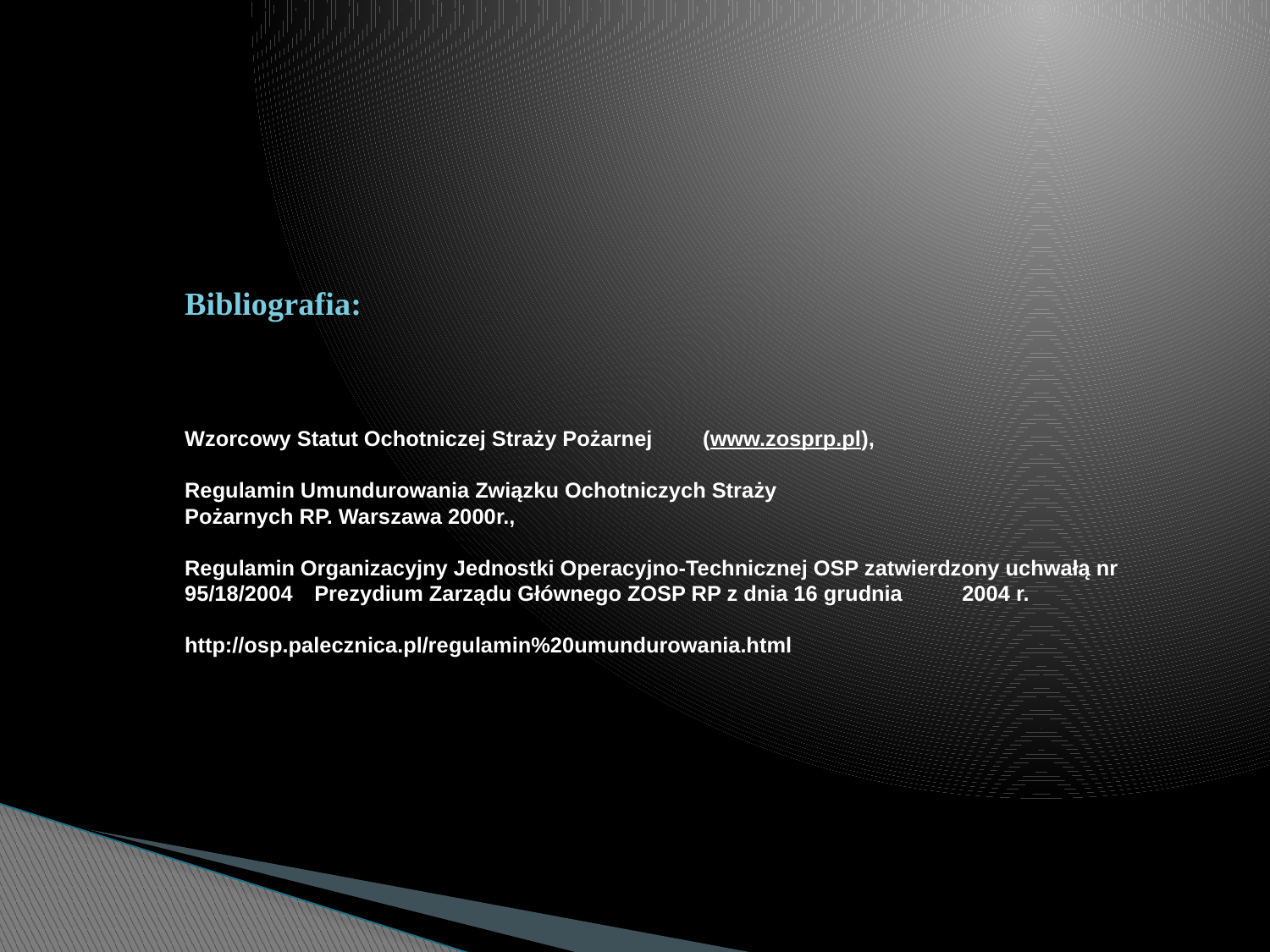

# Bibliografia: Wzorcowy Statut Ochotniczej Straży Pożarnej 	(www.zosprp.pl), Regulamin Umundurowania Związku Ochotniczych Straży Pożarnych RP. Warszawa 2000r., Regulamin Organizacyjny Jednostki Operacyjno-Technicznej OSP zatwierdzony uchwałą nr 95/18/2004 	Prezydium Zarządu Głównego ZOSP RP z dnia 16 grudnia 	2004 r. http://osp.palecznica.pl/regulamin%20umundurowania.html